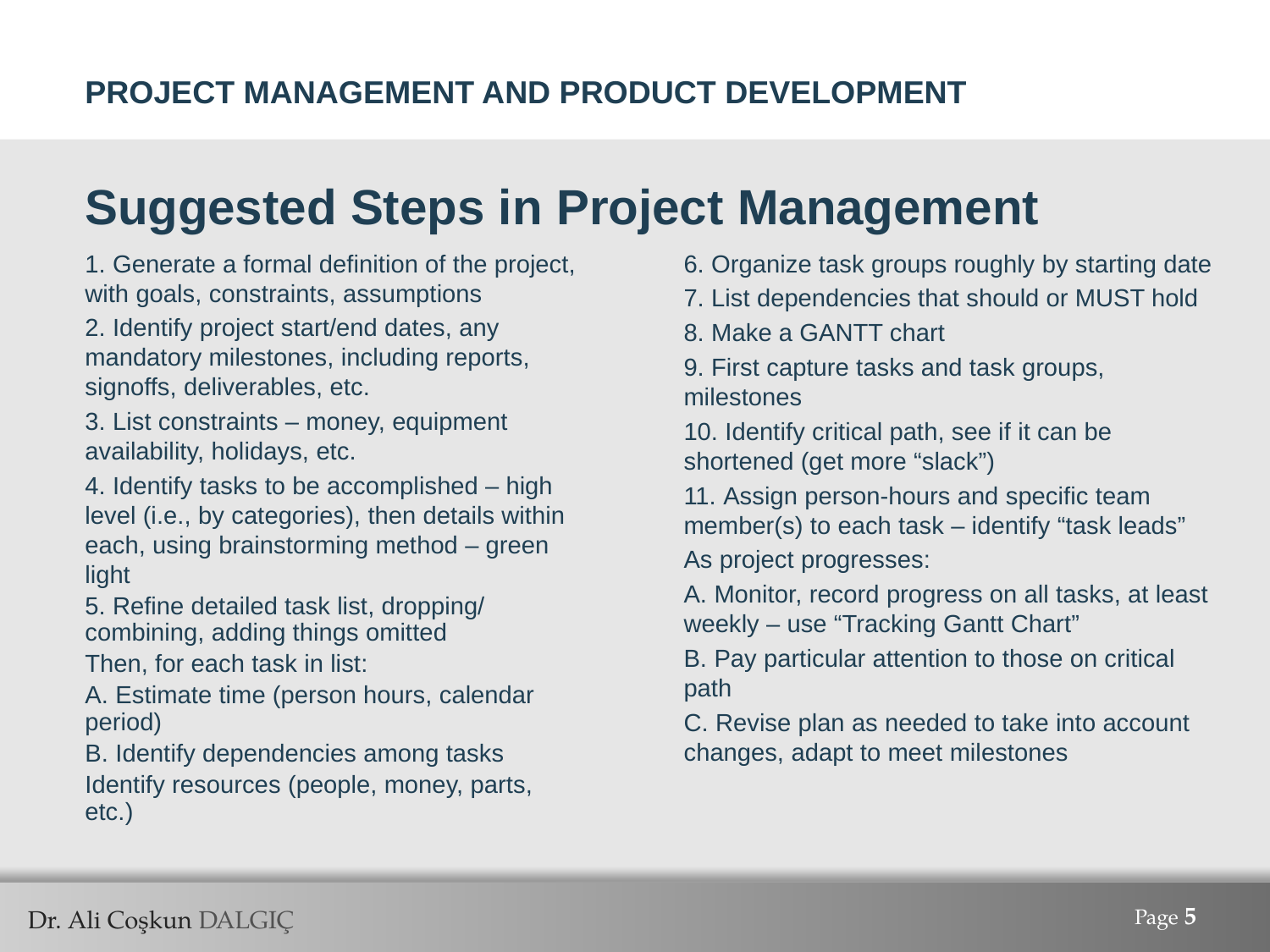

PROJECT MANAGEMENT AND PRODUCT DEVELOPMENT
Suggested Steps in Project Management
1. Generate a formal definition of the project, with goals, constraints, assumptions
2. Identify project start/end dates, any mandatory milestones, including reports, signoffs, deliverables, etc.
3. List constraints – money, equipment availability, holidays, etc.
4. Identify tasks to be accomplished – high level (i.e., by categories), then details within each, using brainstorming method – green light
5. Refine detailed task list, dropping/ combining, adding things omitted
Then, for each task in list:
A. Estimate time (person hours, calendar period)
B. Identify dependencies among tasks
Identify resources (people, money, parts, etc.)

6. Organize task groups roughly by starting date
7. List dependencies that should or MUST hold
8. Make a GANTT chart
9. First capture tasks and task groups, milestones
10. Identify critical path, see if it can be shortened (get more “slack”)
11. Assign person-hours and specific team member(s) to each task – identify “task leads”
As project progresses:
A. Monitor, record progress on all tasks, at least weekly – use “Tracking Gantt Chart”
B. Pay particular attention to those on critical path
C. Revise plan as needed to take into account changes, adapt to meet milestones

Page 5